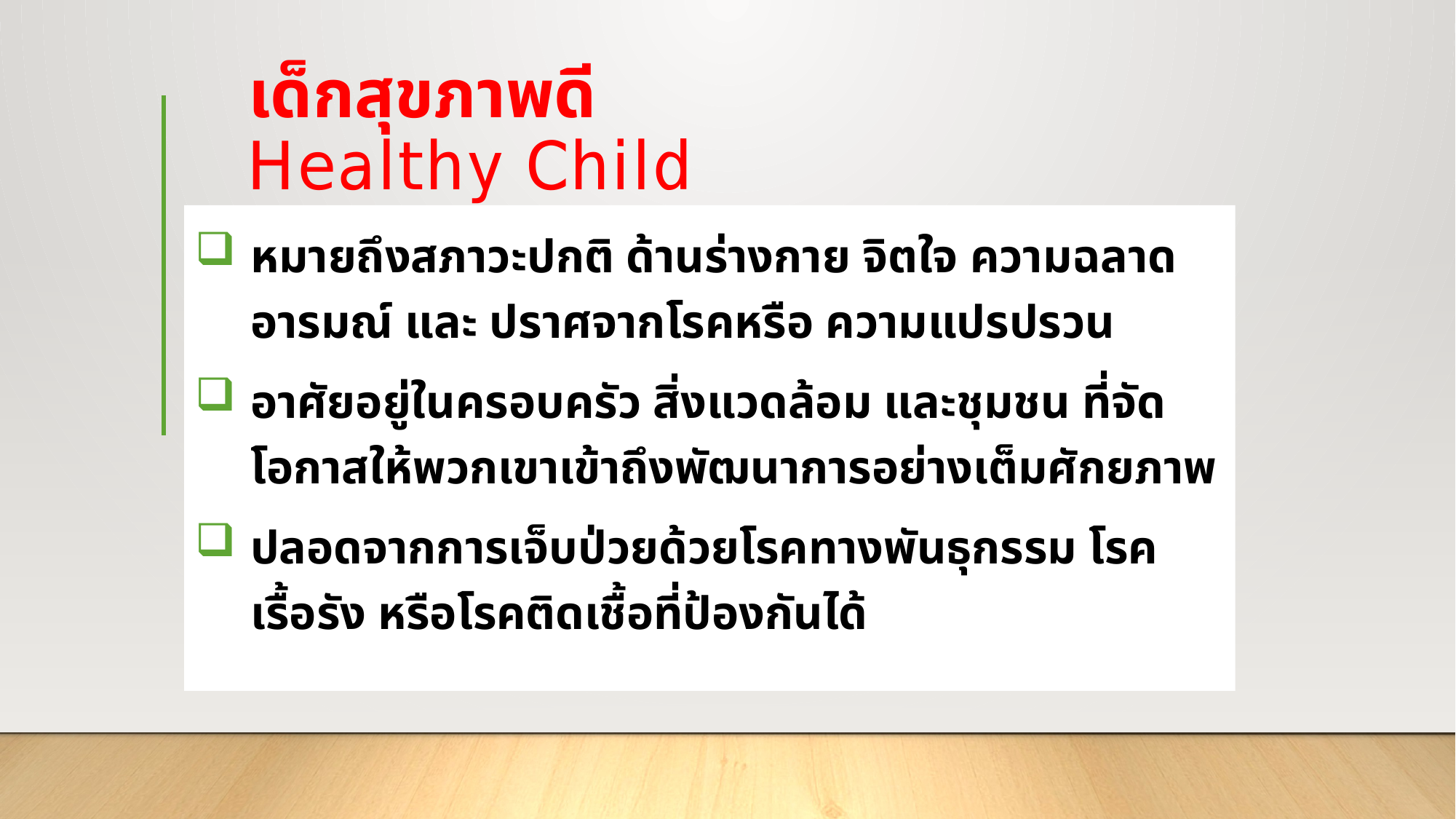

# เด็กสุขภาพดี Healthy Child
หมายถึงสภาวะปกติ ด้านร่างกาย จิตใจ ความฉลาด อารมณ์ และ ปราศจากโรคหรือ ความแปรปรวน
อาศัยอยู่ในครอบครัว สิ่งแวดล้อม และชุมชน ที่จัดโอกาสให้พวกเขาเข้าถึงพัฒนาการอย่างเต็มศักยภาพ
ปลอดจากการเจ็บป่วยด้วยโรคทางพันธุกรรม โรคเรื้อรัง หรือโรคติดเชื้อที่ป้องกันได้